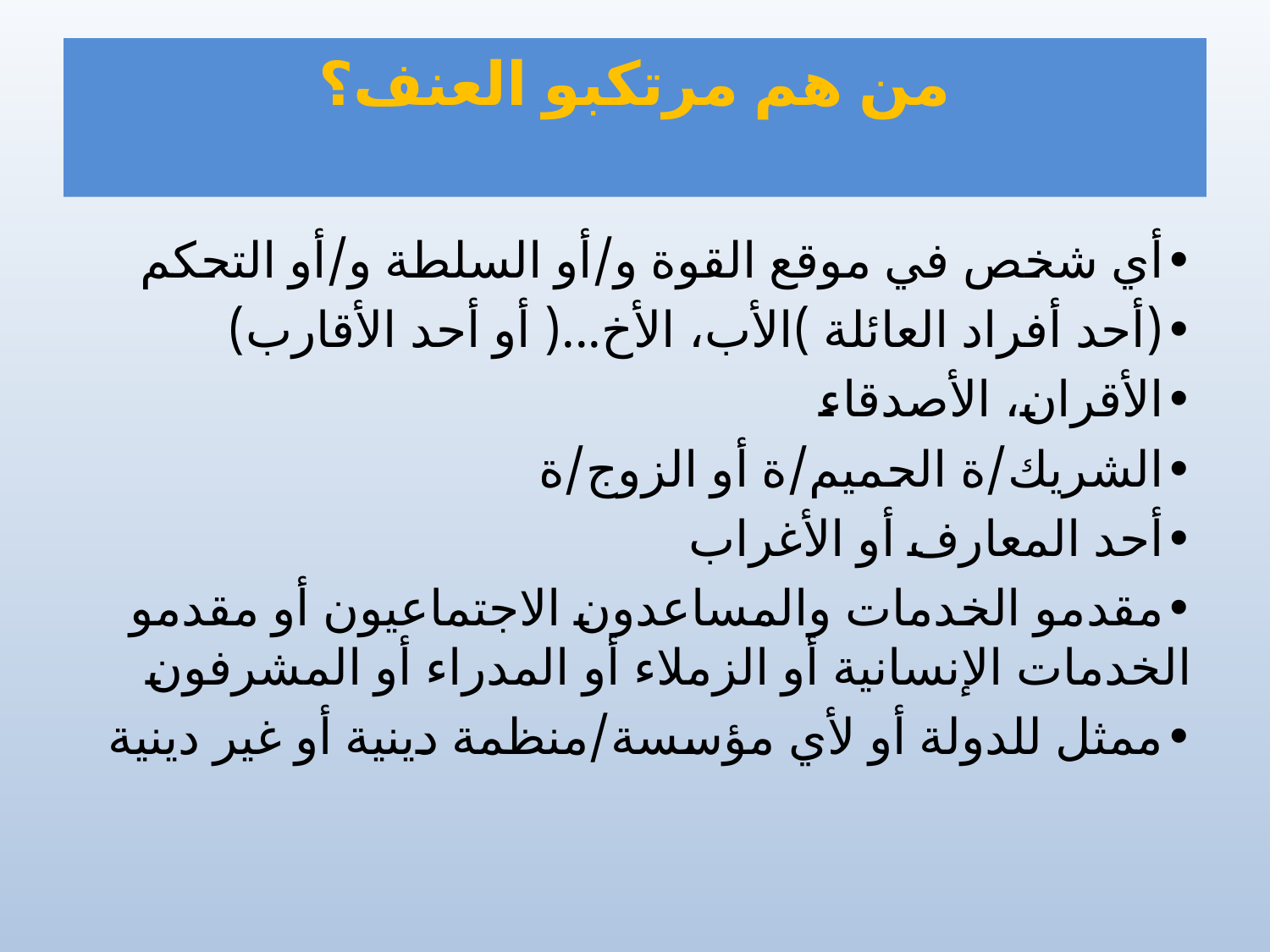

# من هم مرتكبو العنف؟
•	أي شخص في موقع القوة و/أو السلطة و/أو التحكم
•	(أحد أفراد العائلة )الأب، الأخ...( أو أحد الأقارب)
•	الأقران، الأصدقاء
•	الشريك/ة الحميم/ة أو الزوج/ة
•	أحد المعارف أو الأغراب
•	مقدمو الخدمات والمساعدون الاجتماعيون أو مقدمو الخدمات الإنسانية أو الزملاء أو المدراء أو المشرفون
•	ممثل للدولة أو لأي مؤسسة/منظمة دينية أو غير دينية